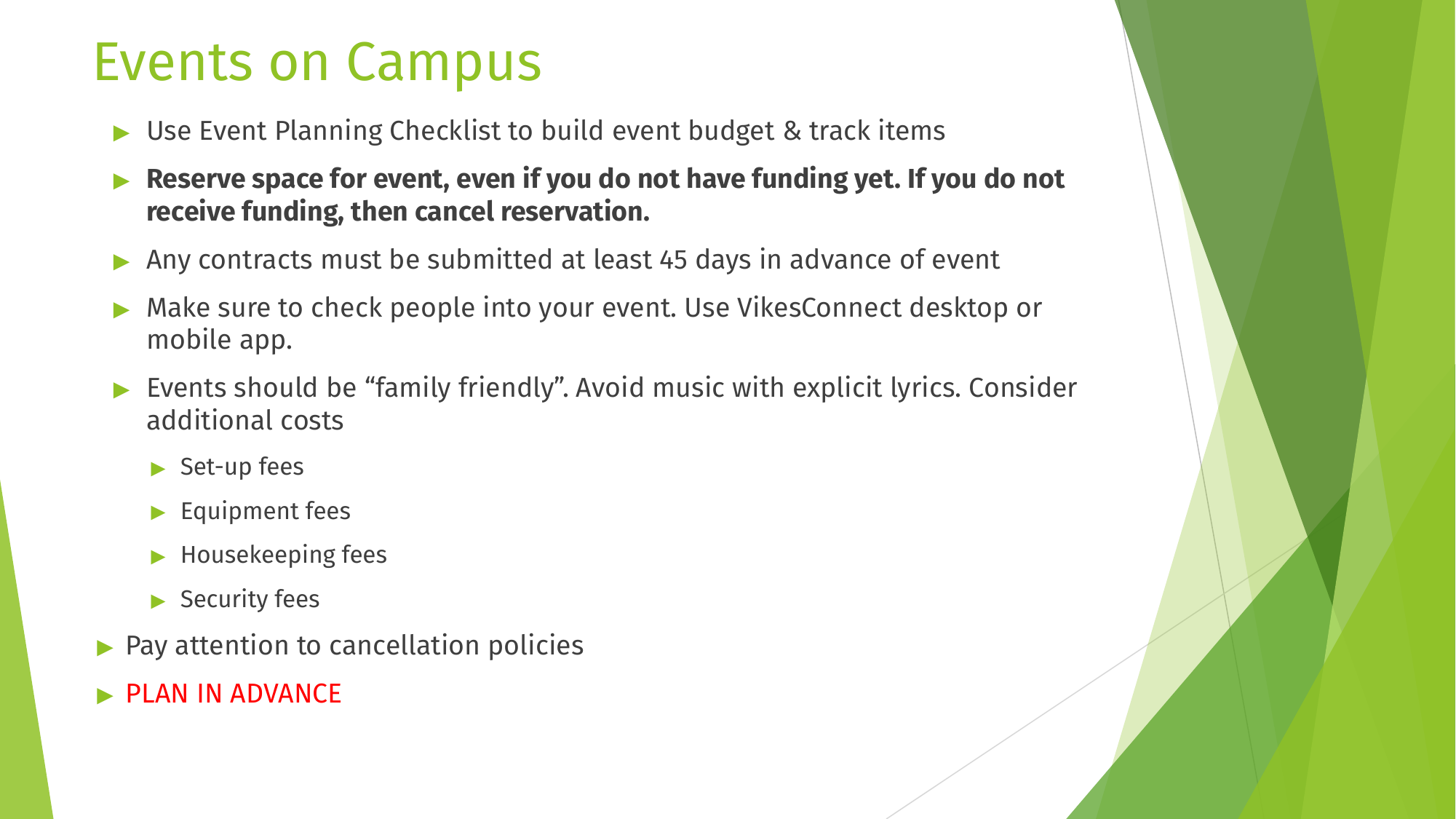

# Events on Campus
Use Event Planning Checklist to build event budget & track items
Reserve space for event, even if you do not have funding yet. If you do not receive funding, then cancel reservation.
Any contracts must be submitted at least 45 days in advance of event
Make sure to check people into your event. Use VikesConnect desktop or mobile app.
Events should be “family friendly”. Avoid music with explicit lyrics. Consider additional costs
Set-up fees
Equipment fees
Housekeeping fees
Security fees
Pay attention to cancellation policies
PLAN IN ADVANCE